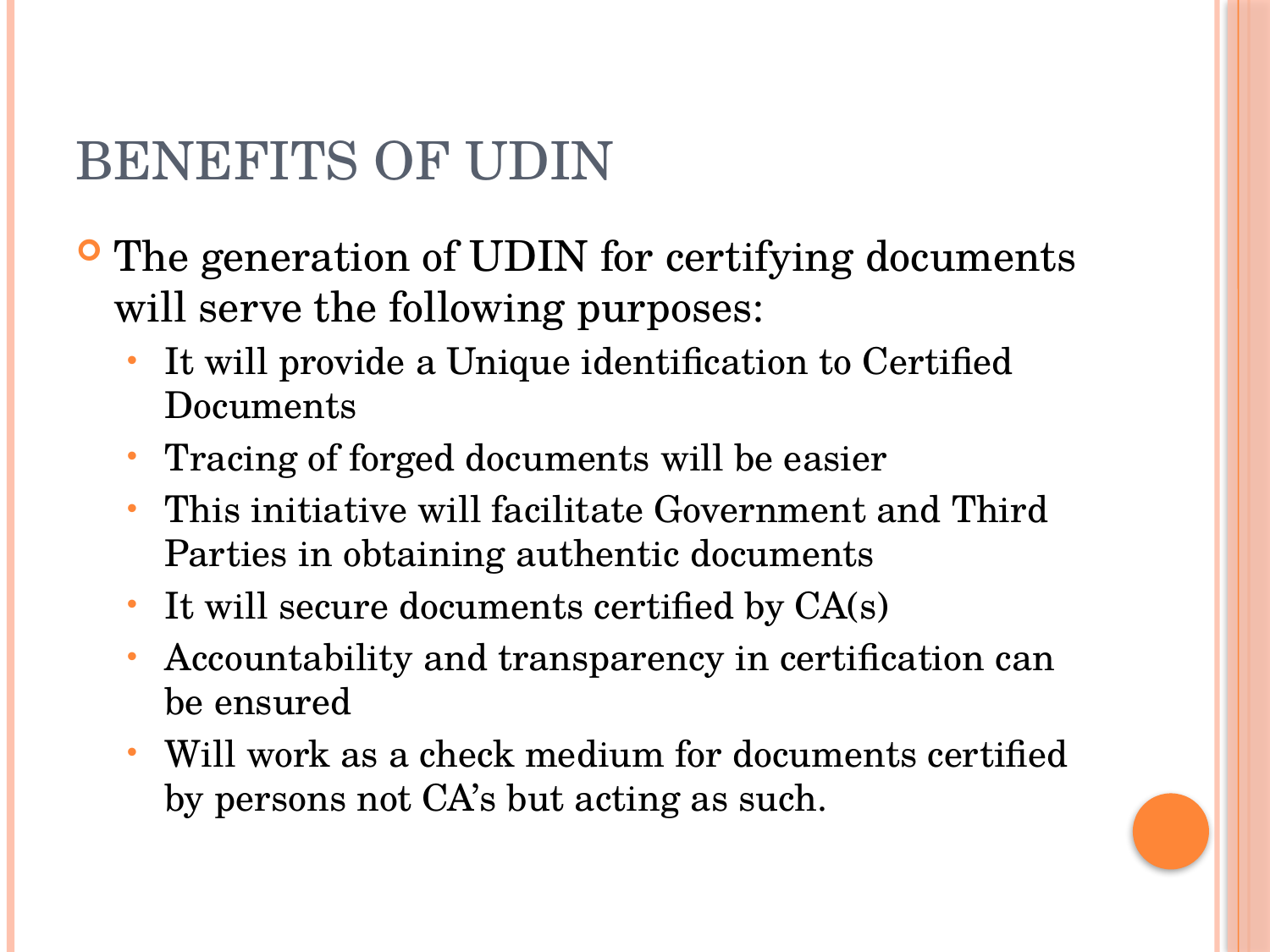

# Benefits of UDIN
The generation of UDIN for certifying documents will serve the following purposes:
It will provide a Unique identification to Certified Documents
Tracing of forged documents will be easier
This initiative will facilitate Government and Third Parties in obtaining authentic documents
It will secure documents certified by CA(s)
Accountability and transparency in certification can be ensured
Will work as a check medium for documents certified by persons not CA’s but acting as such.